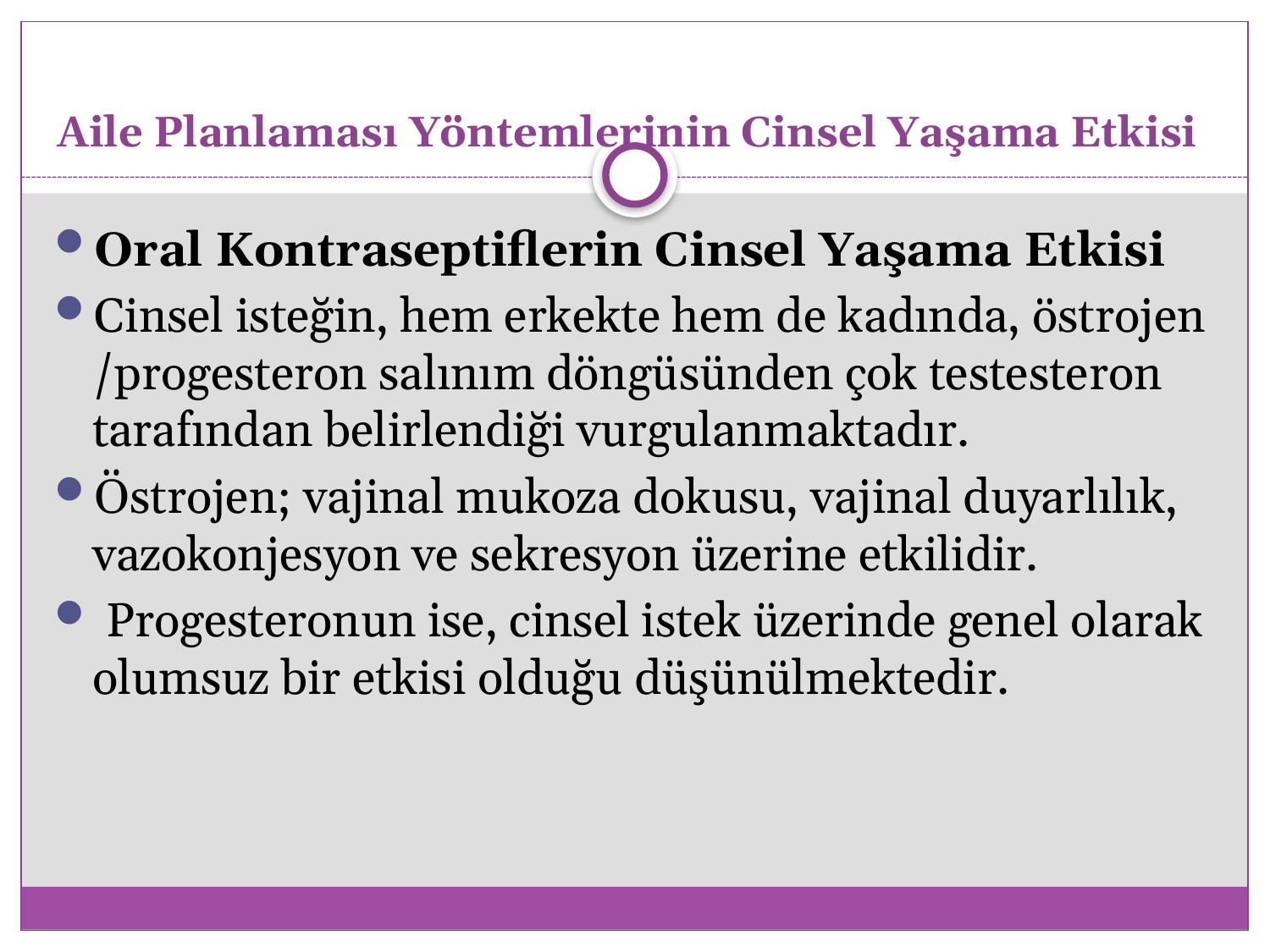

# Aile Planlaması Yöntemlerinin Cinsel Yaşama Etkisi
Oral Kontraseptiflerin Cinsel Yaşama Etkisi
Cinsel isteğin, hem erkekte hem de kadında, östrojen /progesteron salınım döngüsünden çok testesteron tarafından belirlendiği vurgulanmaktadır.
Östrojen; vajinal mukoza dokusu, vajinal duyarlılık, vazokonjesyon ve sekresyon üzerine etkilidir.
 Progesteronun ise, cinsel istek üzerinde genel olarak olumsuz bir etkisi olduğu düşünülmektedir.